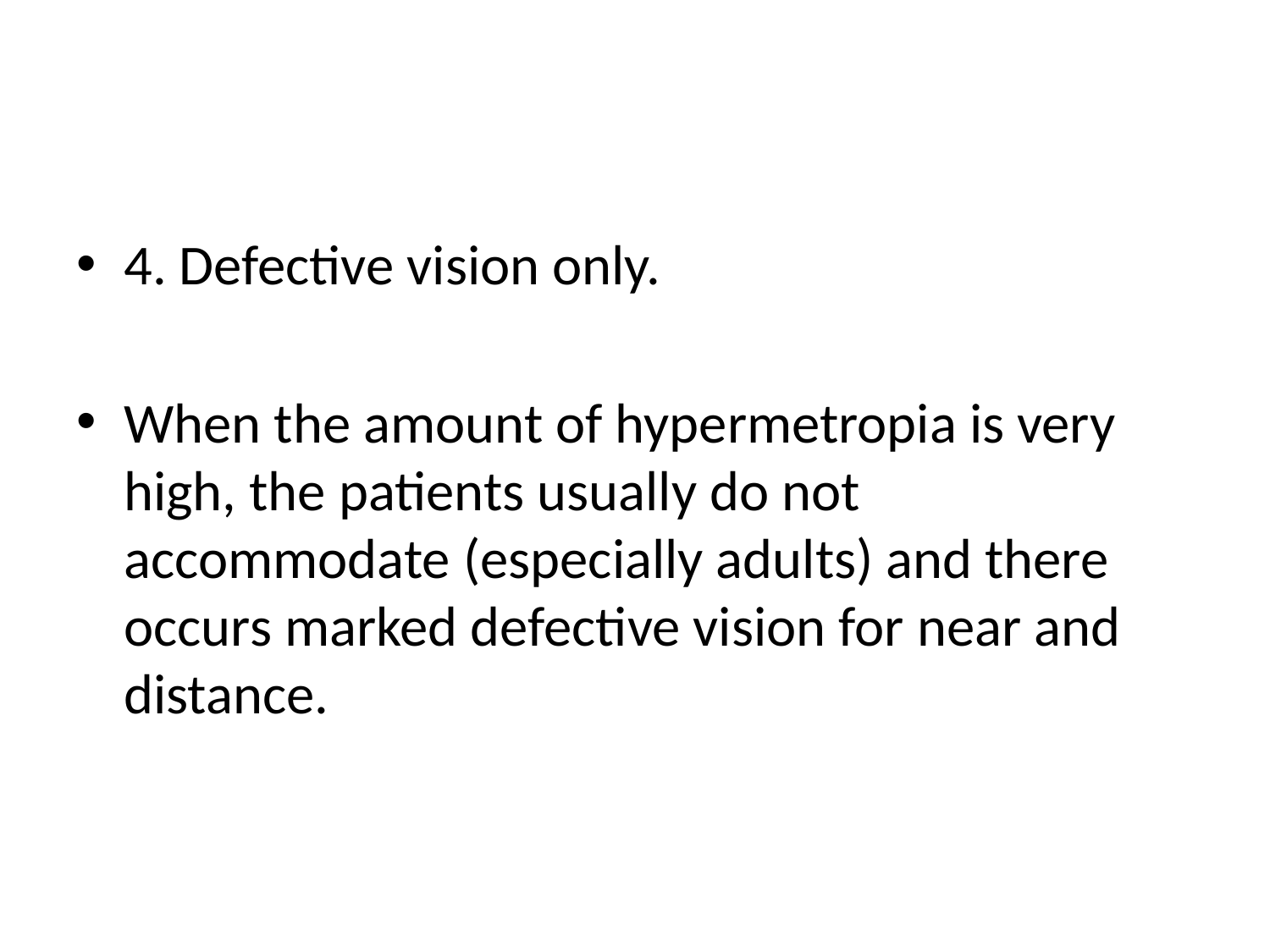

#
4. Defective vision only.

When the amount of hypermetropia is very high, the patients usually do not accommodate (especially adults) and there occurs marked defective vision for near and distance.